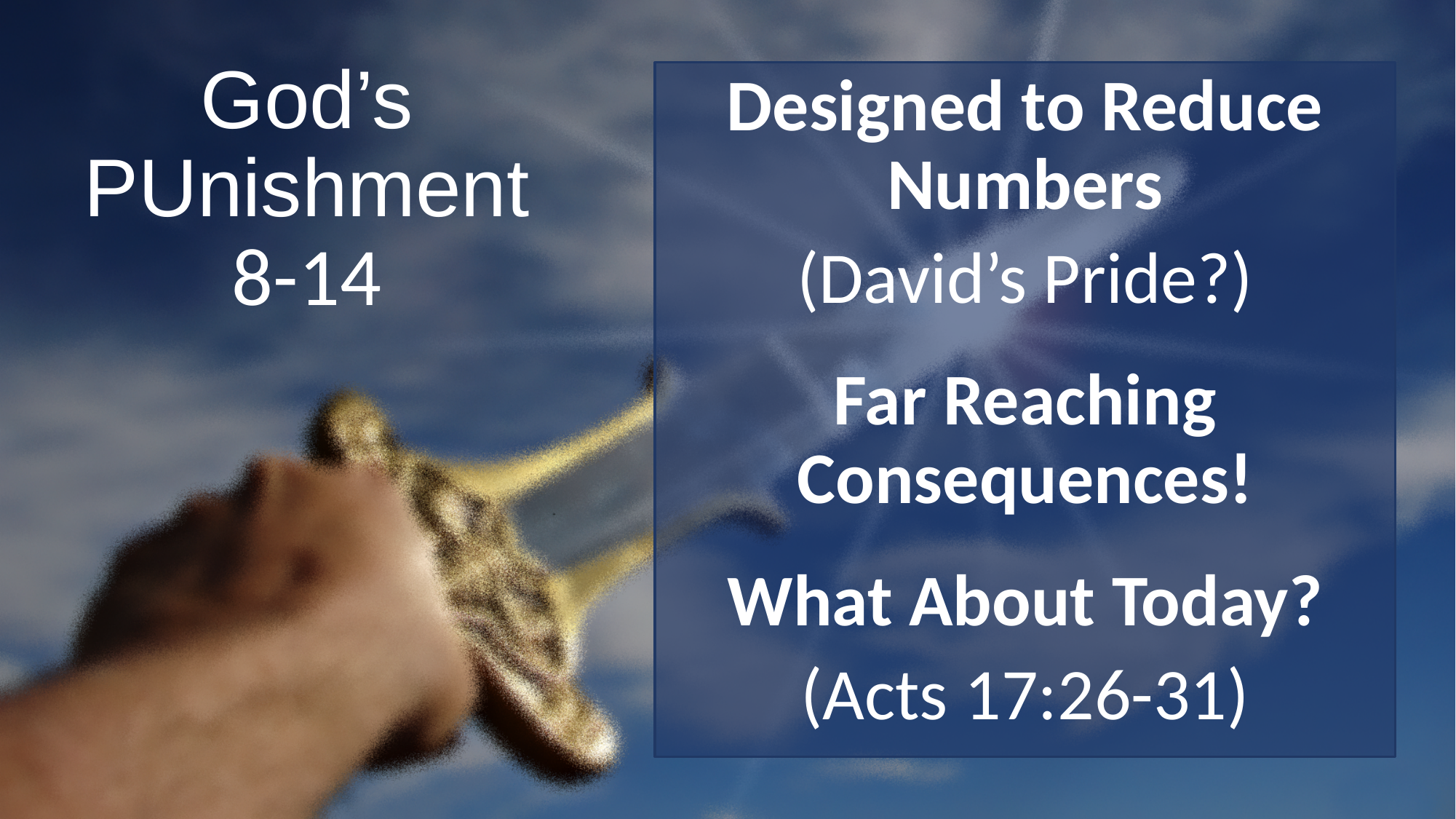

# God’s PUnishment 8-14
Designed to Reduce Numbers
(David’s Pride?)

Far Reaching Consequences!

What About Today?
(Acts 17:26-31)